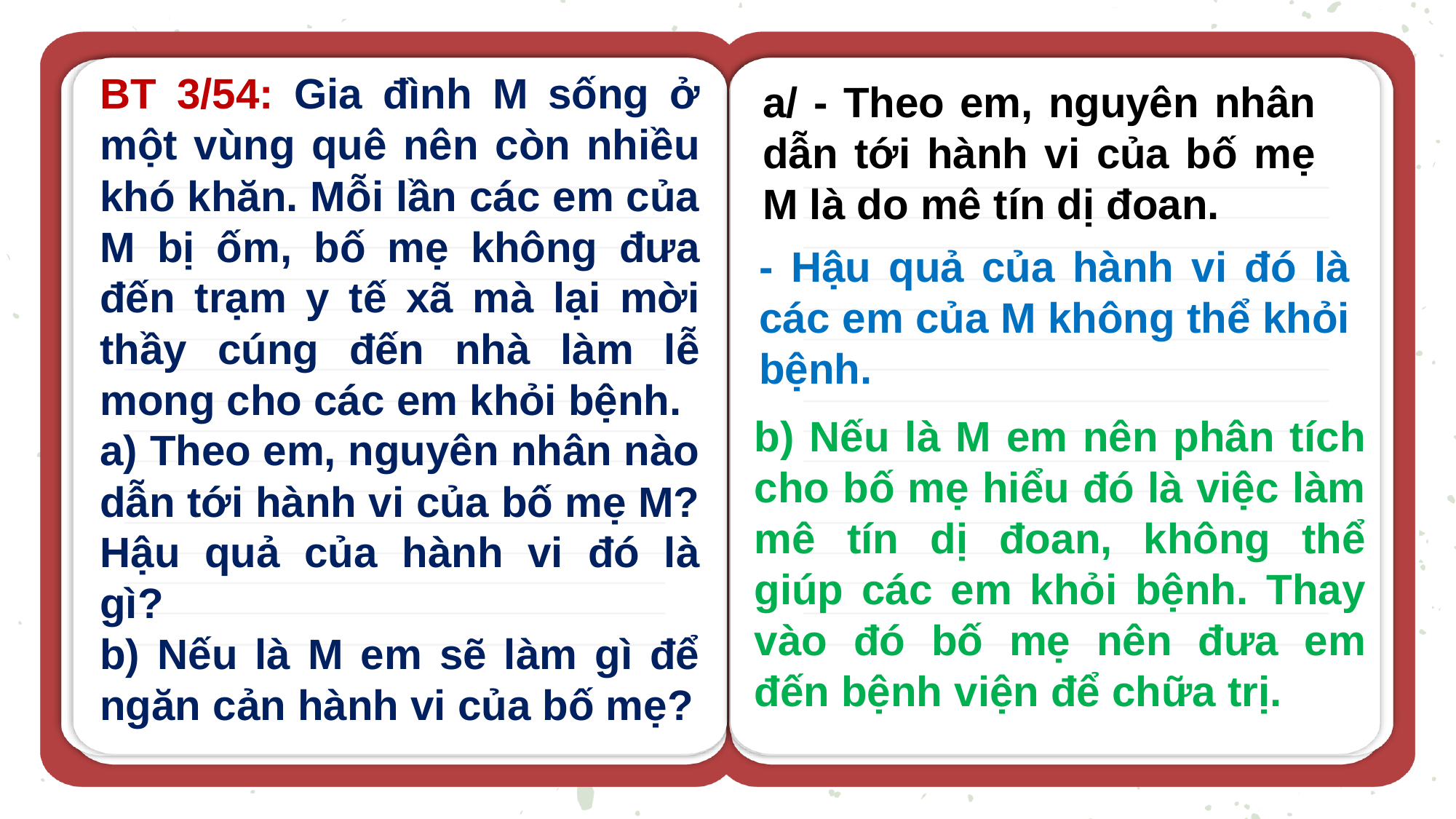

BT 3/54: Gia đình M sống ở một vùng quê nên còn nhiều khó khăn. Mỗi lần các em của M bị ốm, bố mẹ không đưa đến trạm y tế xã mà lại mời thầy cúng đến nhà làm lễ mong cho các em khỏi bệnh.
a) Theo em, nguyên nhân nào dẫn tới hành vi của bố mẹ M? Hậu quả của hành vi đó là gì?
b) Nếu là M em sẽ làm gì để ngăn cản hành vi của bố mẹ?
a/ - Theo em, nguyên nhân dẫn tới hành vi của bố mẹ M là do mê tín dị đoan.
- Hậu quả của hành vi đó là các em của M không thể khỏi bệnh.
b) Nếu là M em nên phân tích cho bố mẹ hiểu đó là việc làm mê tín dị đoan, không thể giúp các em khỏi bệnh. Thay vào đó bố mẹ nên đưa em đến bệnh viện để chữa trị.